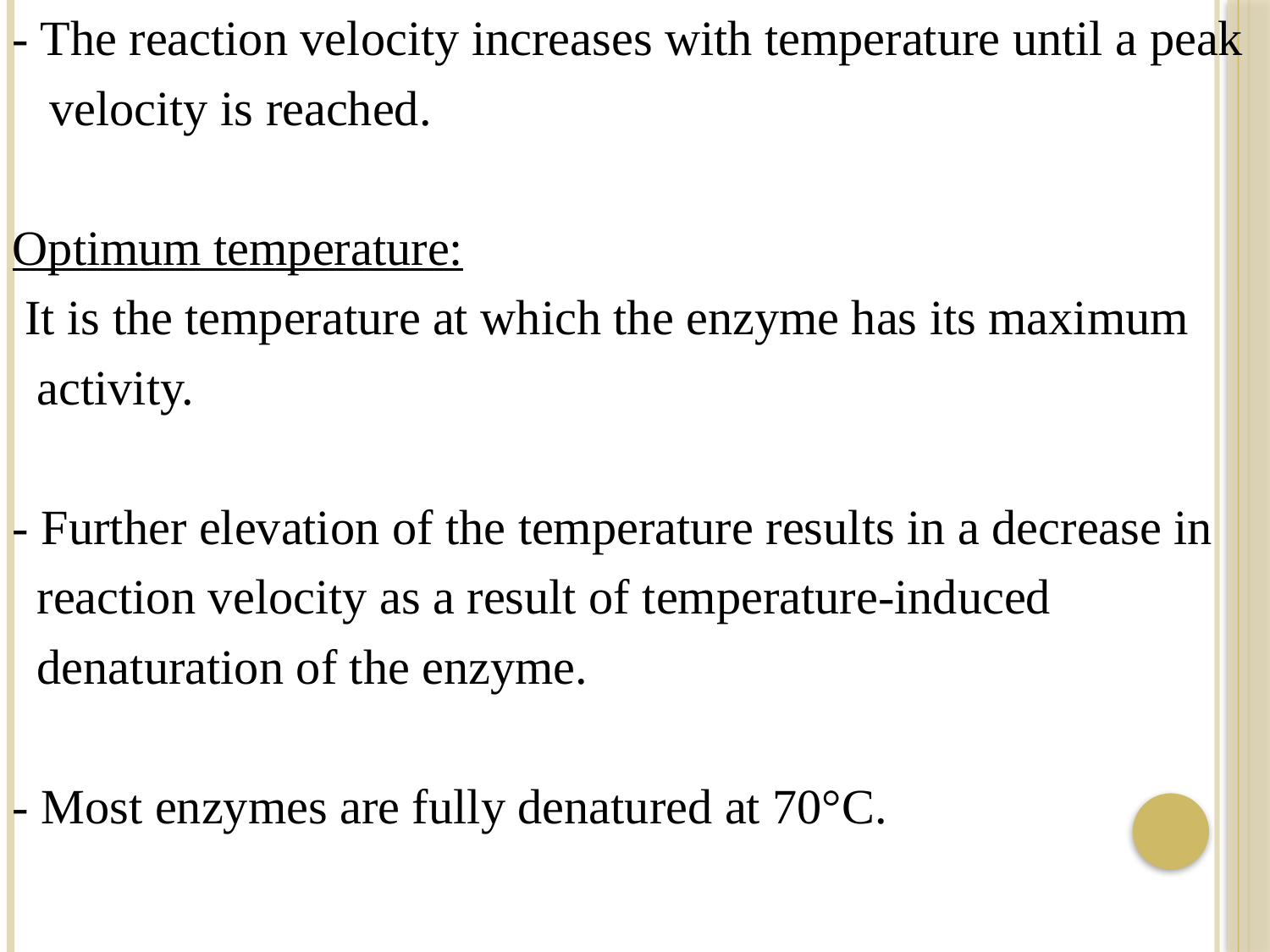

- The reaction velocity increases with temperature until a peak
   velocity is reached.

Optimum temperature:
 It is the temperature at which the enzyme has its maximum
  activity.

- Further elevation of the temperature results in a decrease in
  reaction velocity as a result of temperature-induced
  denaturation of the enzyme.

- Most enzymes are fully denatured at 70°C.